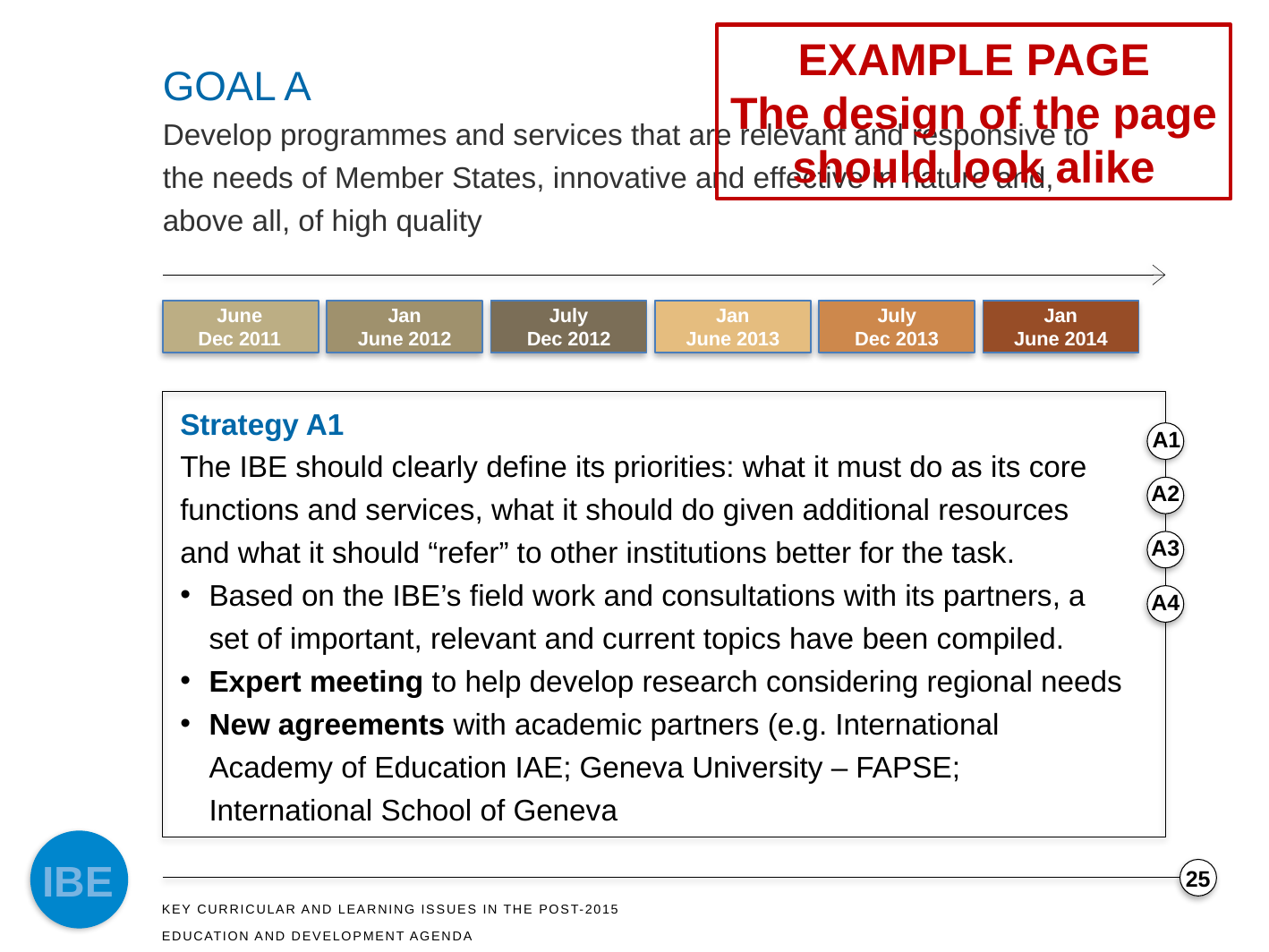

EXAMPLE PAGE
The design of the page
should look alike
GOAL A
Develop programmes and services that are relevant and responsive to the needs of Member States, innovative and effective in nature and, above all, of high quality
June
Dec 2011
Jan
June 2012
July
Dec 2012
Jan
June 2013
July
Dec 2013
Jan
June 2014

Strategy A1
The IBE should clearly define its priorities: what it must do as its core functions and services, what it should do given additional resources and what it should “refer” to other institutions better for the task.
Based on the IBE’s field work and consultations with its partners, a set of important, relevant and current topics have been compiled.
Expert meeting to help develop research considering regional needs
New agreements with academic partners (e.g. International Academy of Education IAE; Geneva University – FAPSE; International School of Geneva
A1

A2

A3

A4